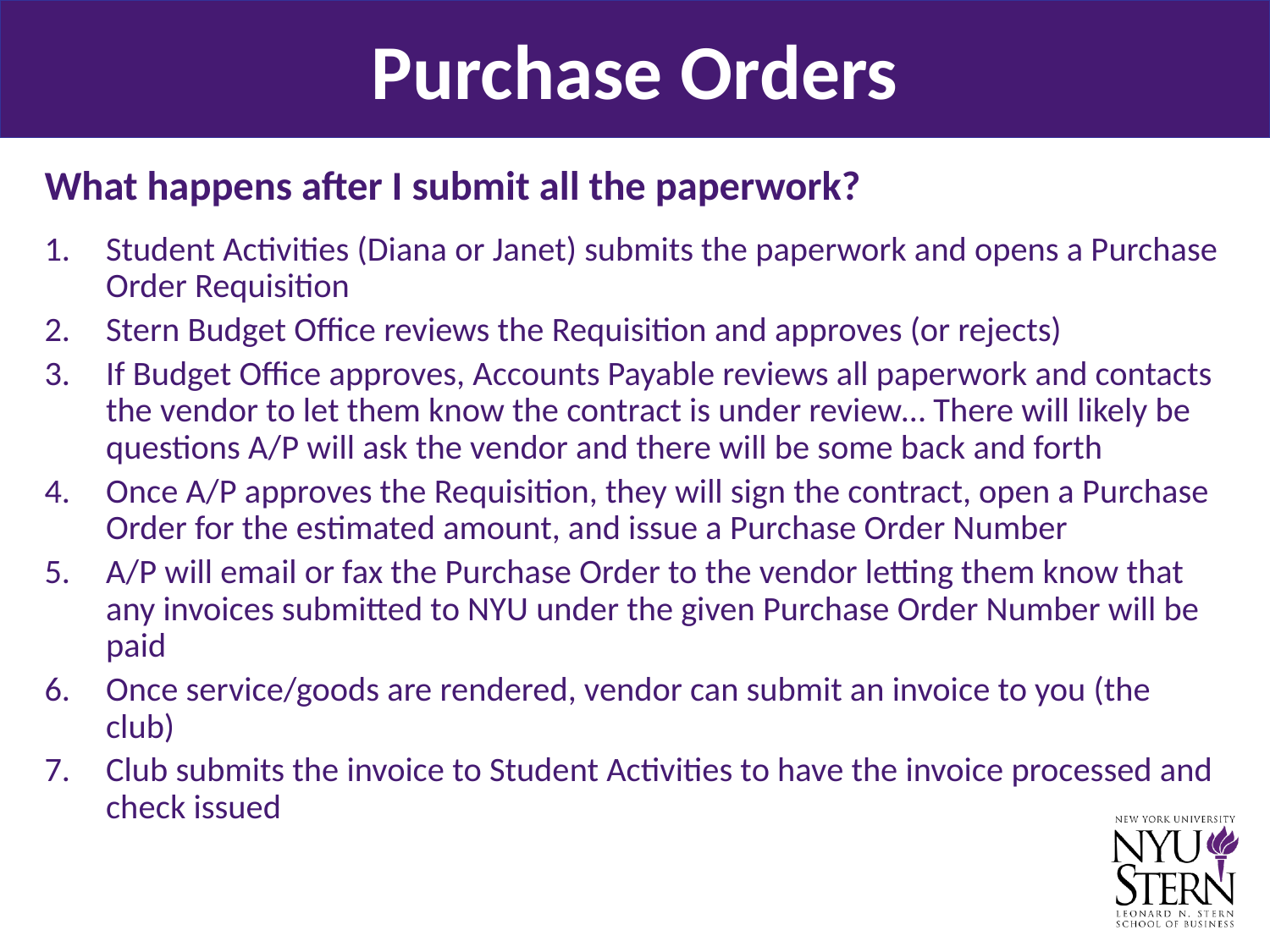

Purchase Orders
What happens after I submit all the paperwork?

Student Activities (Diana or Janet) submits the paperwork and opens a Purchase Order Requisition
Stern Budget Office reviews the Requisition and approves (or rejects)
If Budget Office approves, Accounts Payable reviews all paperwork and contacts the vendor to let them know the contract is under review… There will likely be questions A/P will ask the vendor and there will be some back and forth
Once A/P approves the Requisition, they will sign the contract, open a Purchase Order for the estimated amount, and issue a Purchase Order Number
A/P will email or fax the Purchase Order to the vendor letting them know that any invoices submitted to NYU under the given Purchase Order Number will be paid
Once service/goods are rendered, vendor can submit an invoice to you (the club)
Club submits the invoice to Student Activities to have the invoice processed and check issued